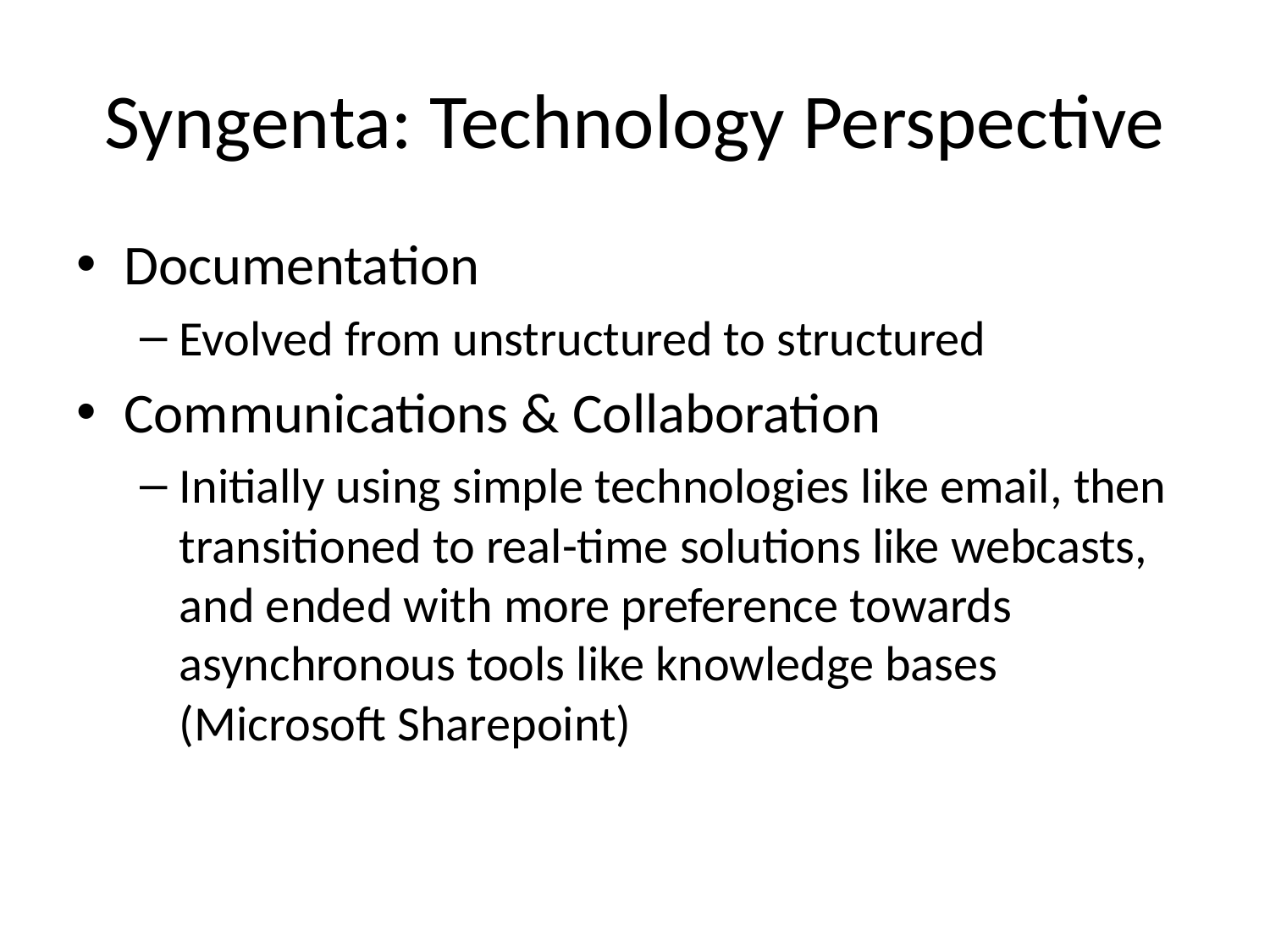

# Syngenta: Technology Perspective
Documentation
Evolved from unstructured to structured
Communications & Collaboration
Initially using simple technologies like email, then transitioned to real-time solutions like webcasts, and ended with more preference towards asynchronous tools like knowledge bases (Microsoft Sharepoint)